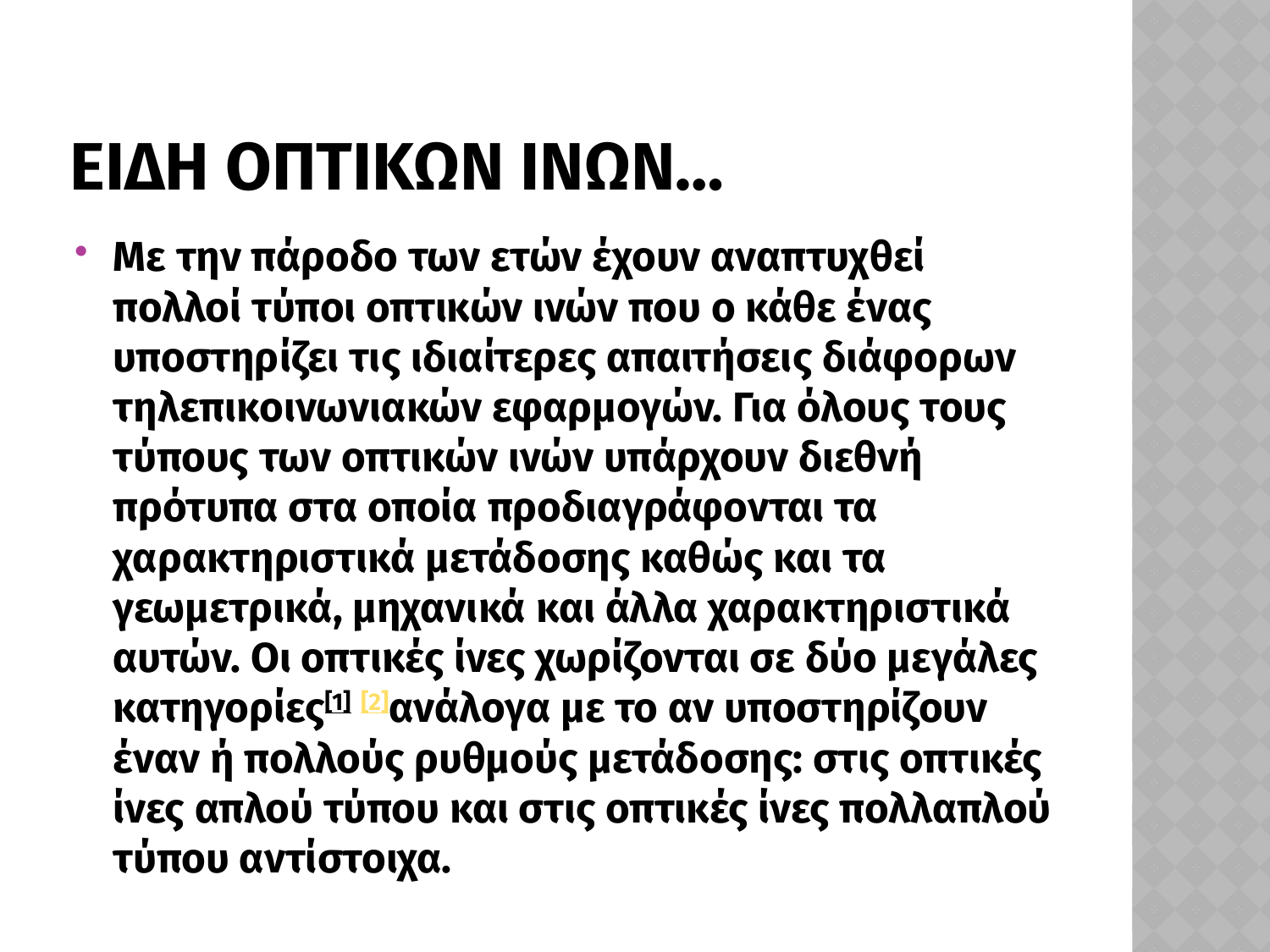

# Ειδη οπτικων ινων…
Με την πάροδο των ετών έχουν αναπτυχθεί πολλοί τύποι οπτικών ινών που ο κάθε ένας υποστηρίζει τις ιδιαίτερες απαιτήσεις διάφορων τηλεπικοινωνιακών εφαρμογών. Για όλους τους τύπους των οπτικών ινών υπάρχουν διεθνή πρότυπα στα οποία προδιαγράφονται τα χαρακτηριστικά μετάδοσης καθώς και τα γεωμετρικά, μηχανικά και άλλα χαρακτηριστικά αυτών. Οι οπτικές ίνες χωρίζονται σε δύο μεγάλες κατηγορίες[1] [2]ανάλογα με το αν υποστηρίζουν έναν ή πολλούς ρυθμούς μετάδοσης: στις οπτικές ίνες απλού τύπου και στις οπτικές ίνες πολλαπλού τύπου αντίστοιχα.